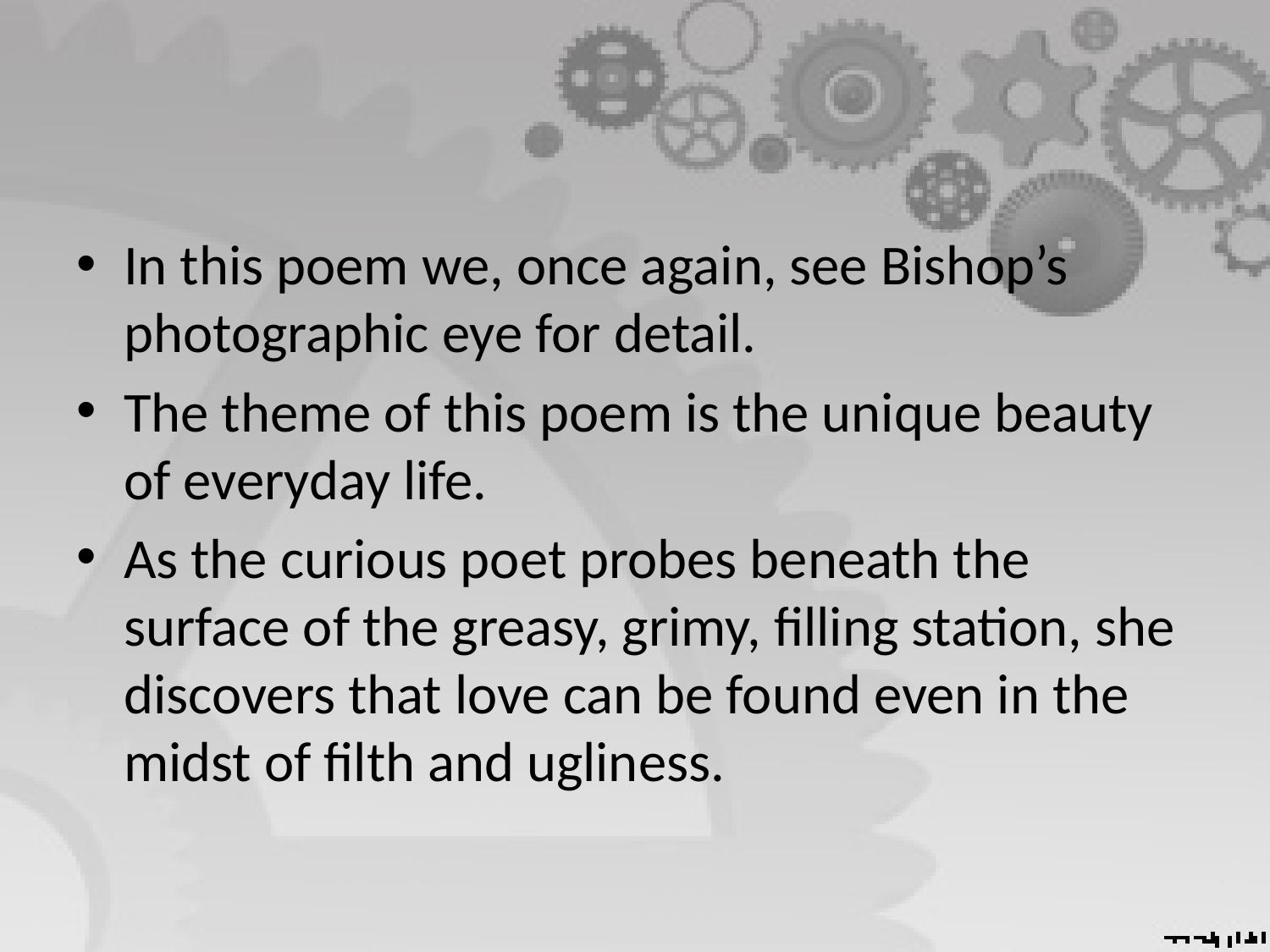

#
In this poem we, once again, see Bishop’s photographic eye for detail.
The theme of this poem is the unique beauty of everyday life.
As the curious poet probes beneath the surface of the greasy, grimy, filling station, she discovers that love can be found even in the midst of filth and ugliness.